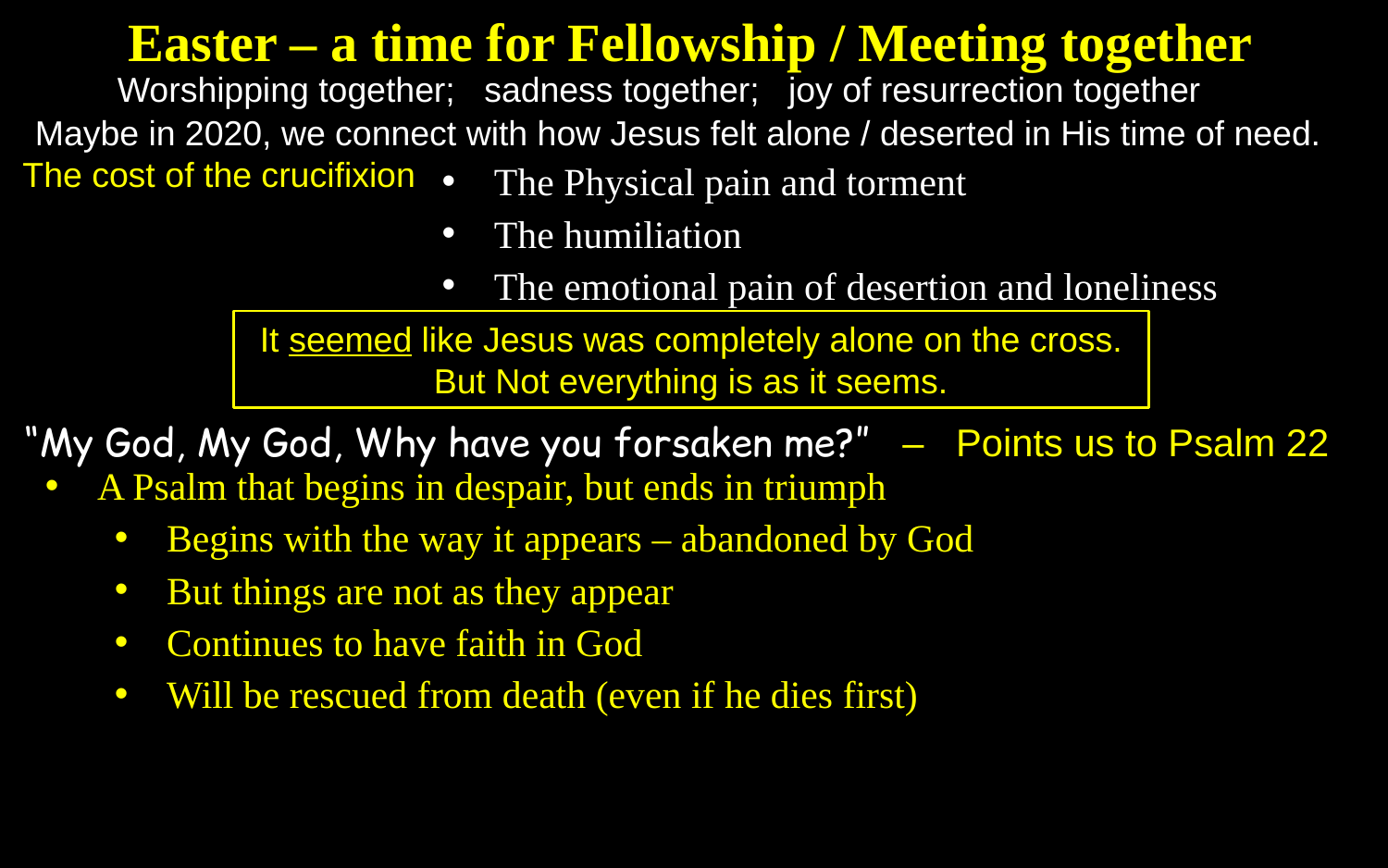

Easter – a time for Fellowship / Meeting together
Worshipping together;   sadness together;   joy of resurrection together
Maybe in 2020, we connect with how Jesus felt alone / deserted in His time of need.
The cost of the crucifixion
The Physical pain and torment
The humiliation
The emotional pain of desertion and loneliness
It seemed like Jesus was completely alone on the cross.
But Not everything is as it seems.
“My God, My God, Why have you forsaken me?”   –   Points us to Psalm 22
A Psalm that begins in despair, but ends in triumph
Begins with the way it appears – abandoned by God
But things are not as they appear
Continues to have faith in God
Will be rescued from death (even if he dies first)